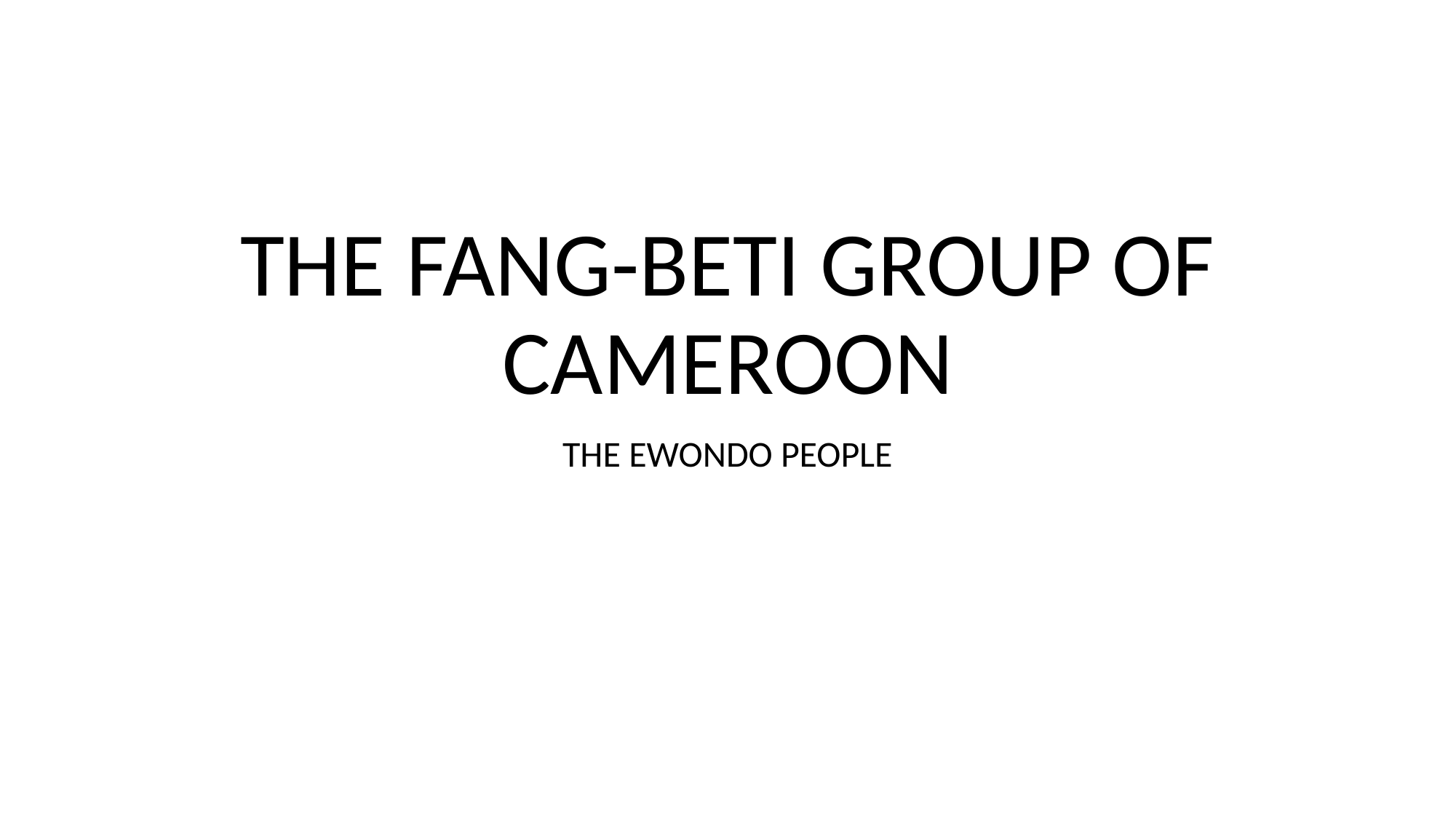

# THE FANG-BETI GROUP OF CAMEROON
THE EWONDO PEOPLE